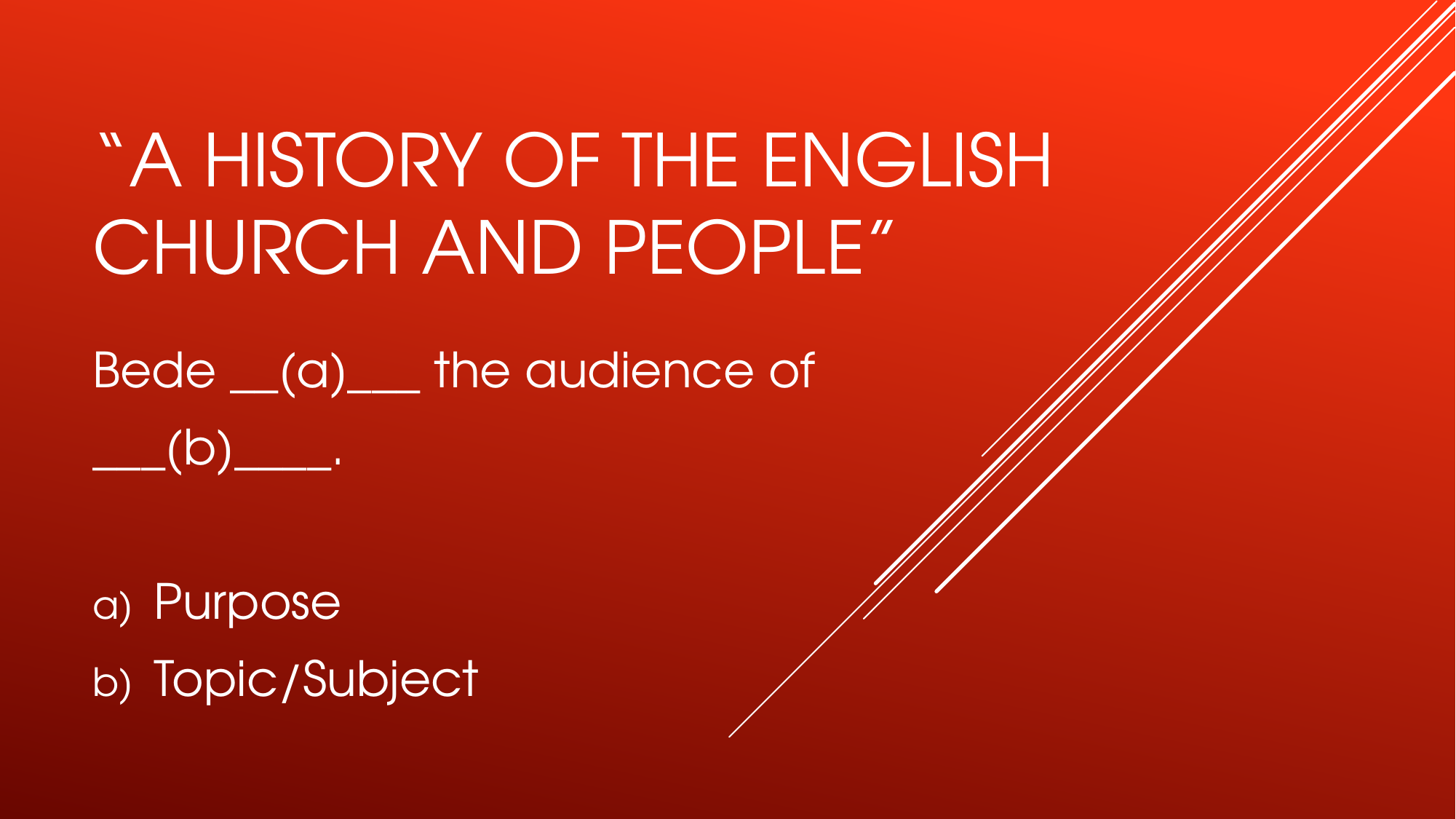

# “A History of the English church and people”
Bede __(a)___ the audience of
___(b)____.

Purpose
Topic/Subject